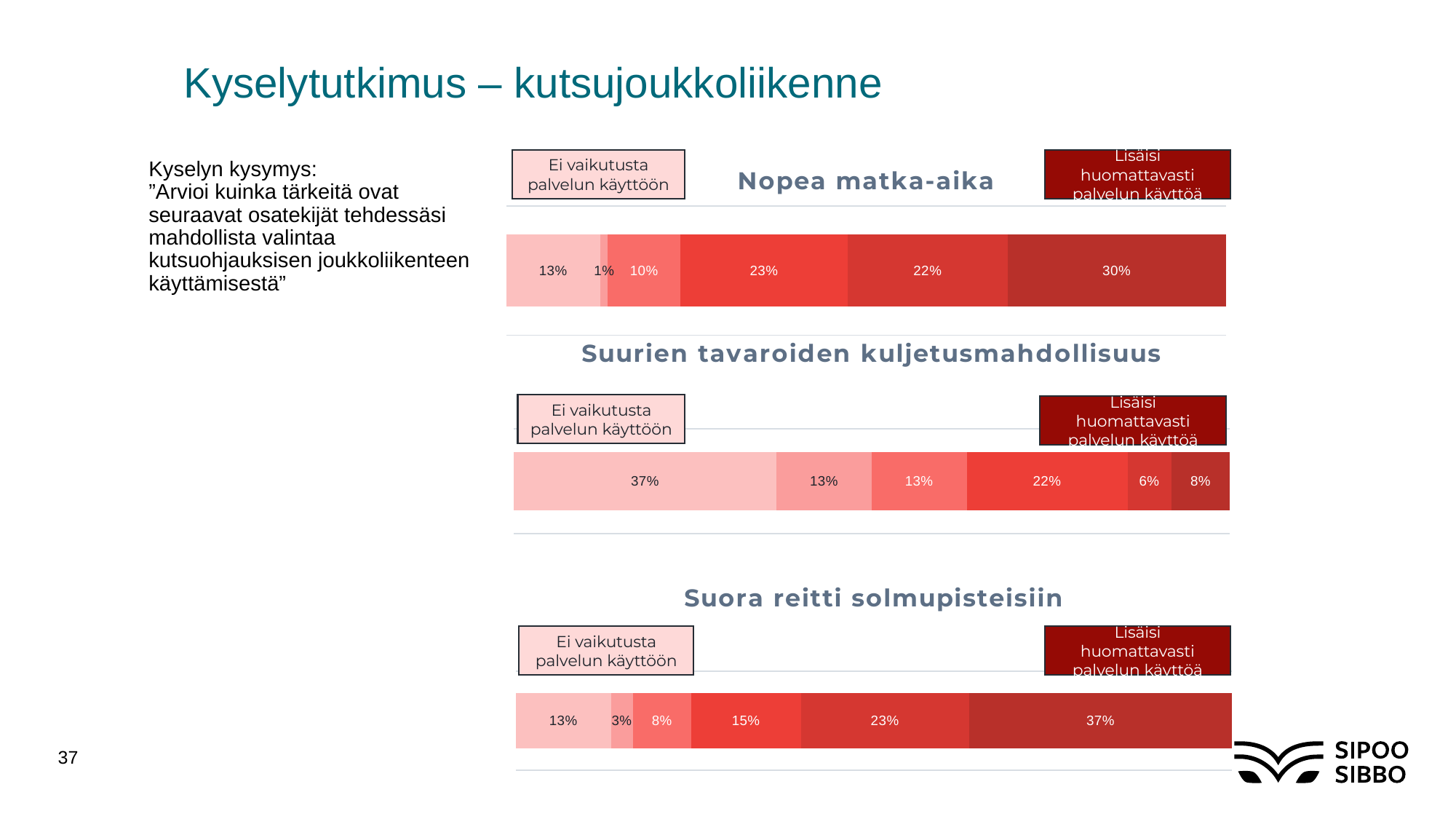

# Kyselytutkimus – kutsujoukkoliikenne

### Chart: Nopea matka-aika

| Category | 0 | 1 | 2 | 3 | 4 | 5 |
|---|---|---|---|---|---|---|
Ei vaikutusta palvelun käyttöön
Lisäisi huomattavasti palvelun käyttöä
Kyselyn kysymys:
”Arvioi kuinka tärkeitä ovat seuraavat osatekijät tehdessäsi mahdollista valintaa kutsuohjauksisen joukkoliikenteen käyttämisestä”

### Chart: Suurien tavaroiden kuljetusmahdollisuus

| Category | 0 | 1 | 2 | 3 | 4 | 5 |
|---|---|---|---|---|---|---|
Ei vaikutusta palvelun käyttöön
Lisäisi huomattavasti palvelun käyttöä

### Chart: Suora reitti solmupisteisiin

| Category | 0 | 1 | 2 | 3 | 4 | 5 |
|---|---|---|---|---|---|---|
Ei vaikutusta palvelun käyttöön
Lisäisi huomattavasti palvelun käyttöä